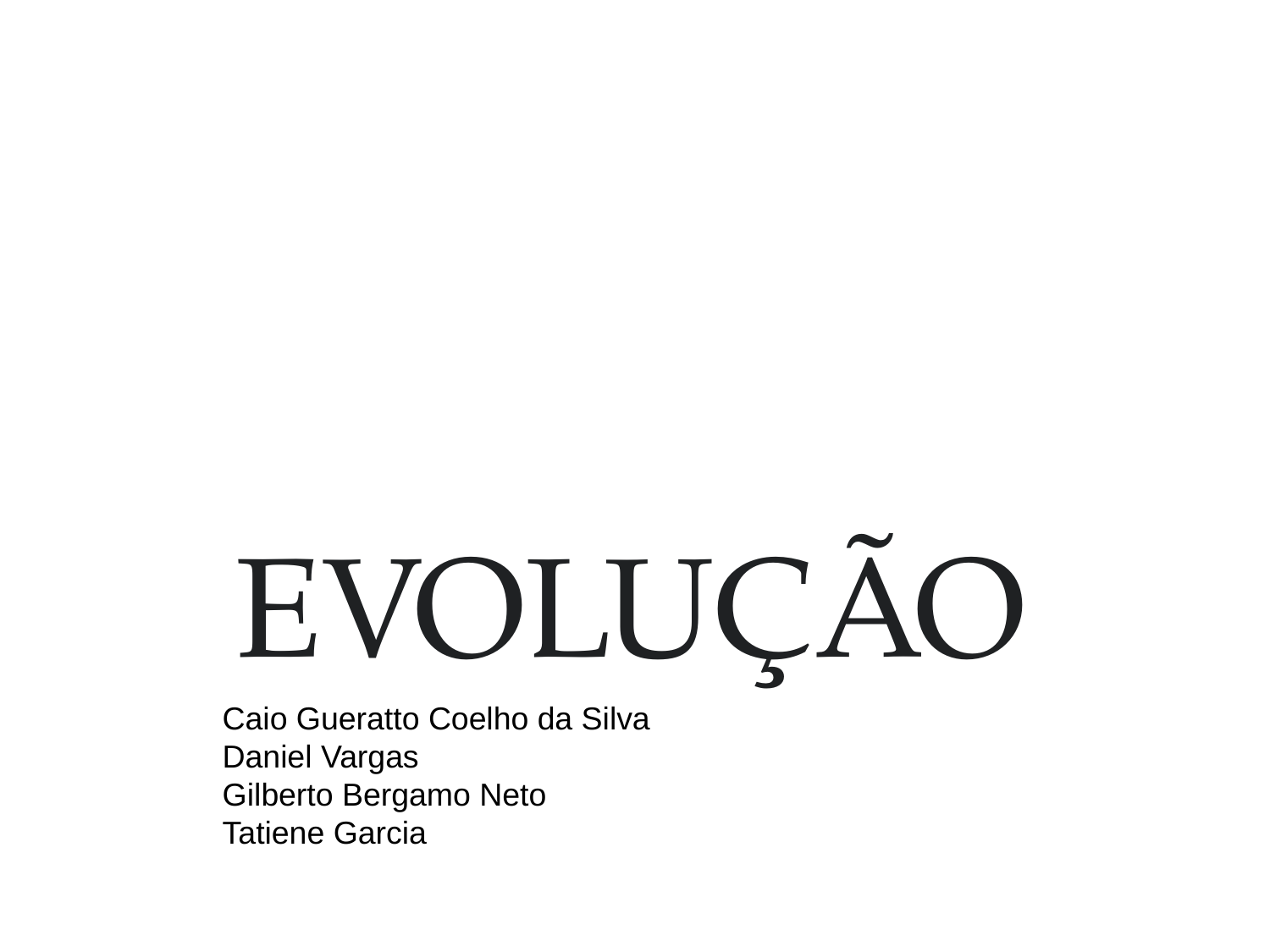

EVOLUÇÃO
Caio Gueratto Coelho da Silva
Daniel Vargas
Gilberto Bergamo Neto
Tatiene Garcia